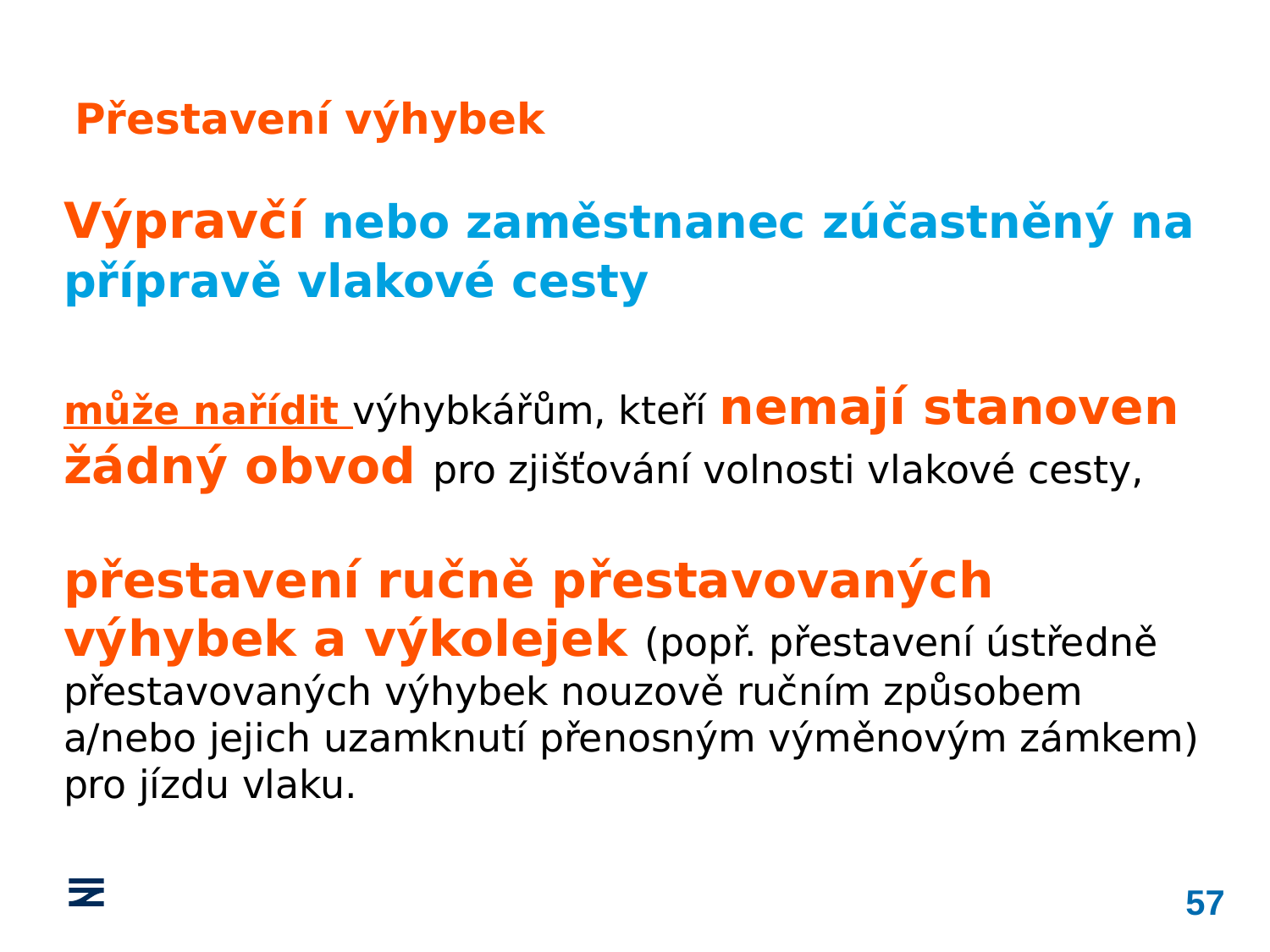

Přestavení výhybek

Výpravčí nebo zaměstnanec zúčastněný na přípravě vlakové cesty

může nařídit výhybkářům, kteří nemají stanoven žádný obvod pro zjišťování volnosti vlakové cesty,

přestavení ručně přestavovaných výhybek a výkolejek (popř. přestavení ústředně přestavovaných výhybek nouzově ručním způsobem a/nebo jejich uzamknutí přenosným výměnovým zámkem) pro jízdu vlaku.

57